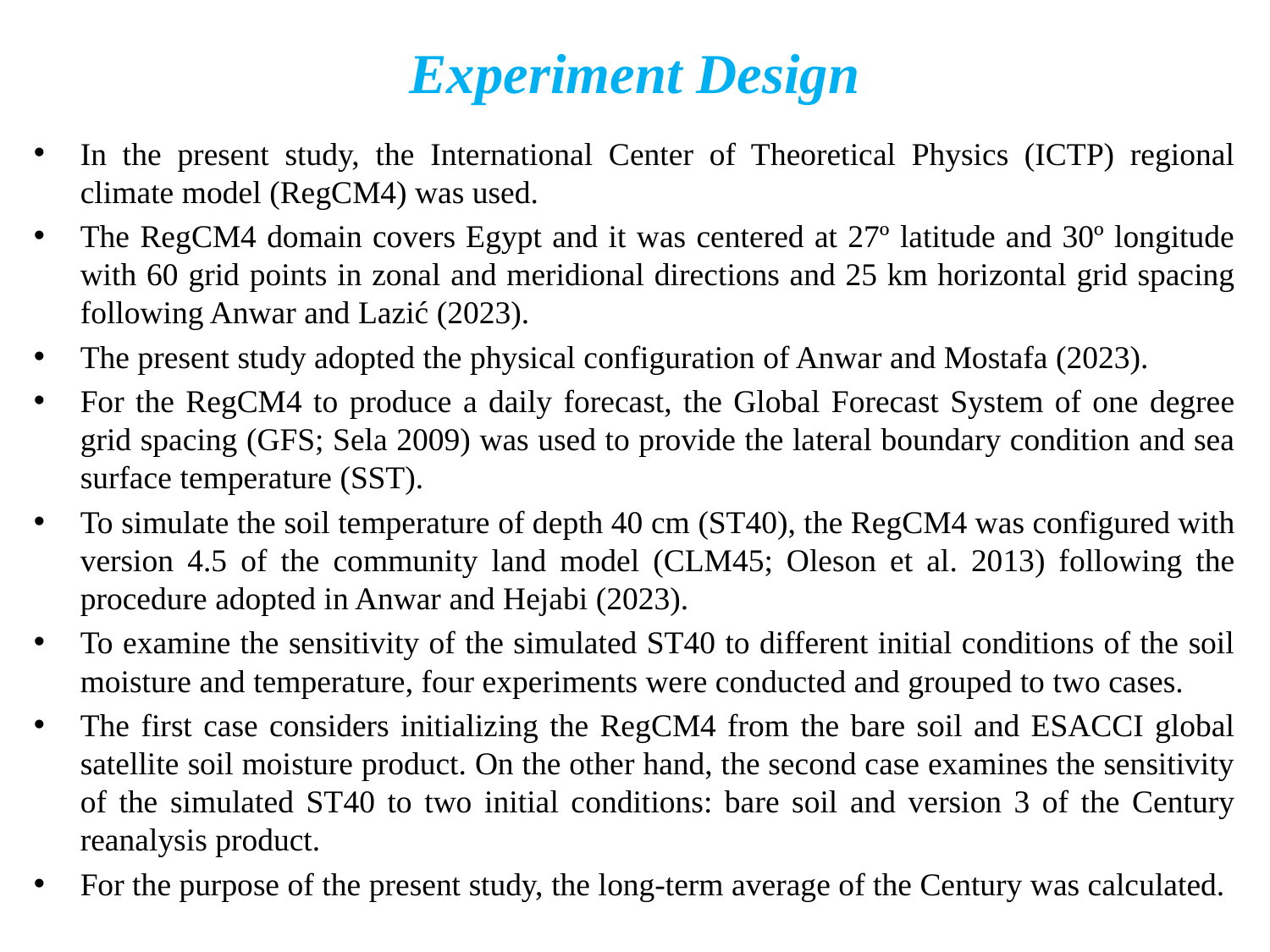

# Experiment Design
In the present study, the International Center of Theoretical Physics (ICTP) regional climate model (RegCM4) was used.
The RegCM4 domain covers Egypt and it was centered at 27º latitude and 30º longitude with 60 grid points in zonal and meridional directions and 25 km horizontal grid spacing following Anwar and Lazić (2023).
The present study adopted the physical configuration of Anwar and Mostafa (2023).
For the RegCM4 to produce a daily forecast, the Global Forecast System of one degree grid spacing (GFS; Sela 2009) was used to provide the lateral boundary condition and sea surface temperature (SST).
To simulate the soil temperature of depth 40 cm (ST40), the RegCM4 was configured with version 4.5 of the community land model (CLM45; Oleson et al. 2013) following the procedure adopted in Anwar and Hejabi (2023).
To examine the sensitivity of the simulated ST40 to different initial conditions of the soil moisture and temperature, four experiments were conducted and grouped to two cases.
The first case considers initializing the RegCM4 from the bare soil and ESACCI global satellite soil moisture product. On the other hand, the second case examines the sensitivity of the simulated ST40 to two initial conditions: bare soil and version 3 of the Century reanalysis product.
For the purpose of the present study, the long-term average of the Century was calculated.